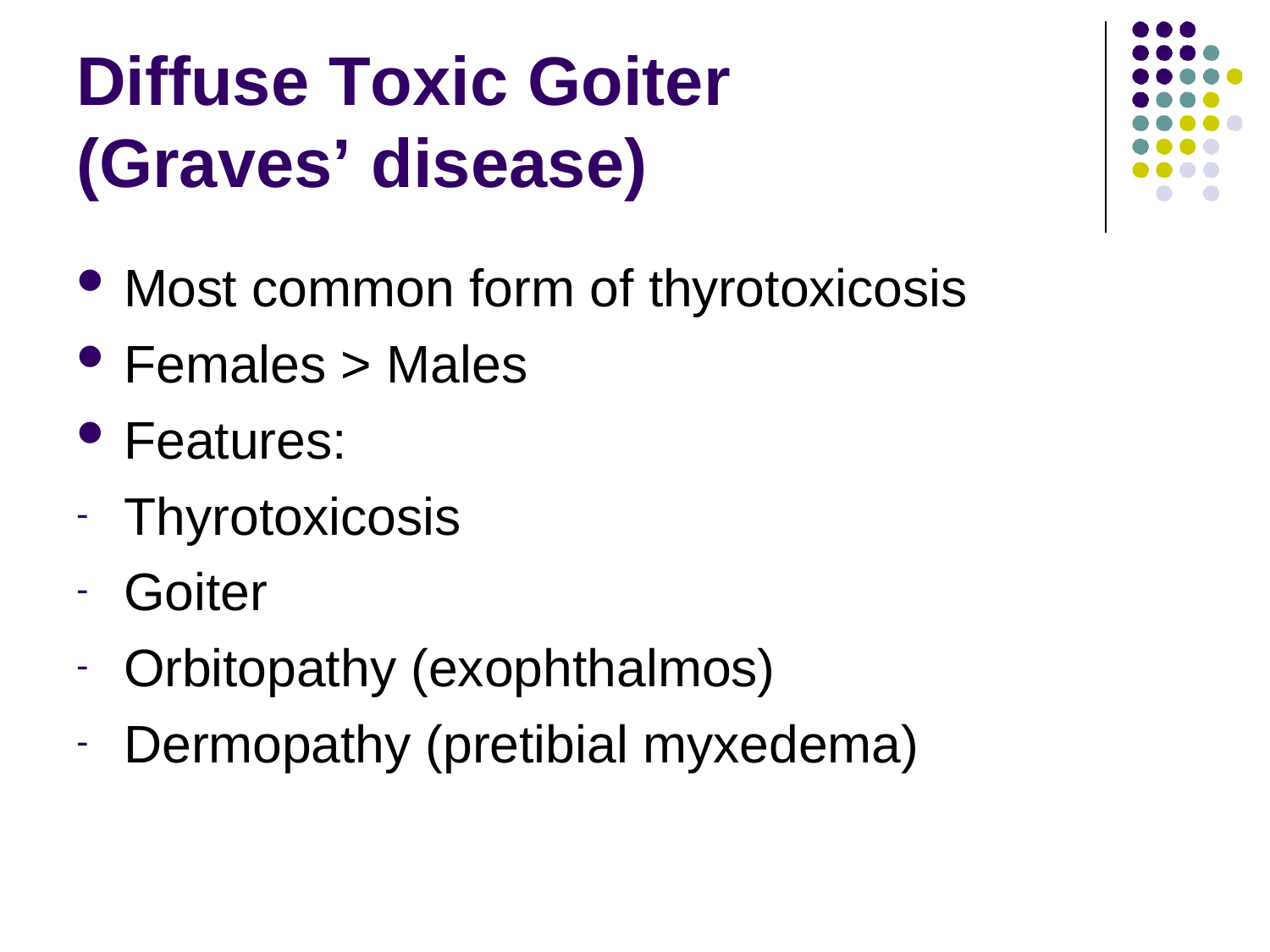

# Diffuse Toxic Goiter
(Graves’ disease)
Most common form of thyrotoxicosis
Females > Males
Features:
Thyrotoxicosis
Goiter
Orbitopathy (exophthalmos)
Dermopathy (pretibial myxedema)